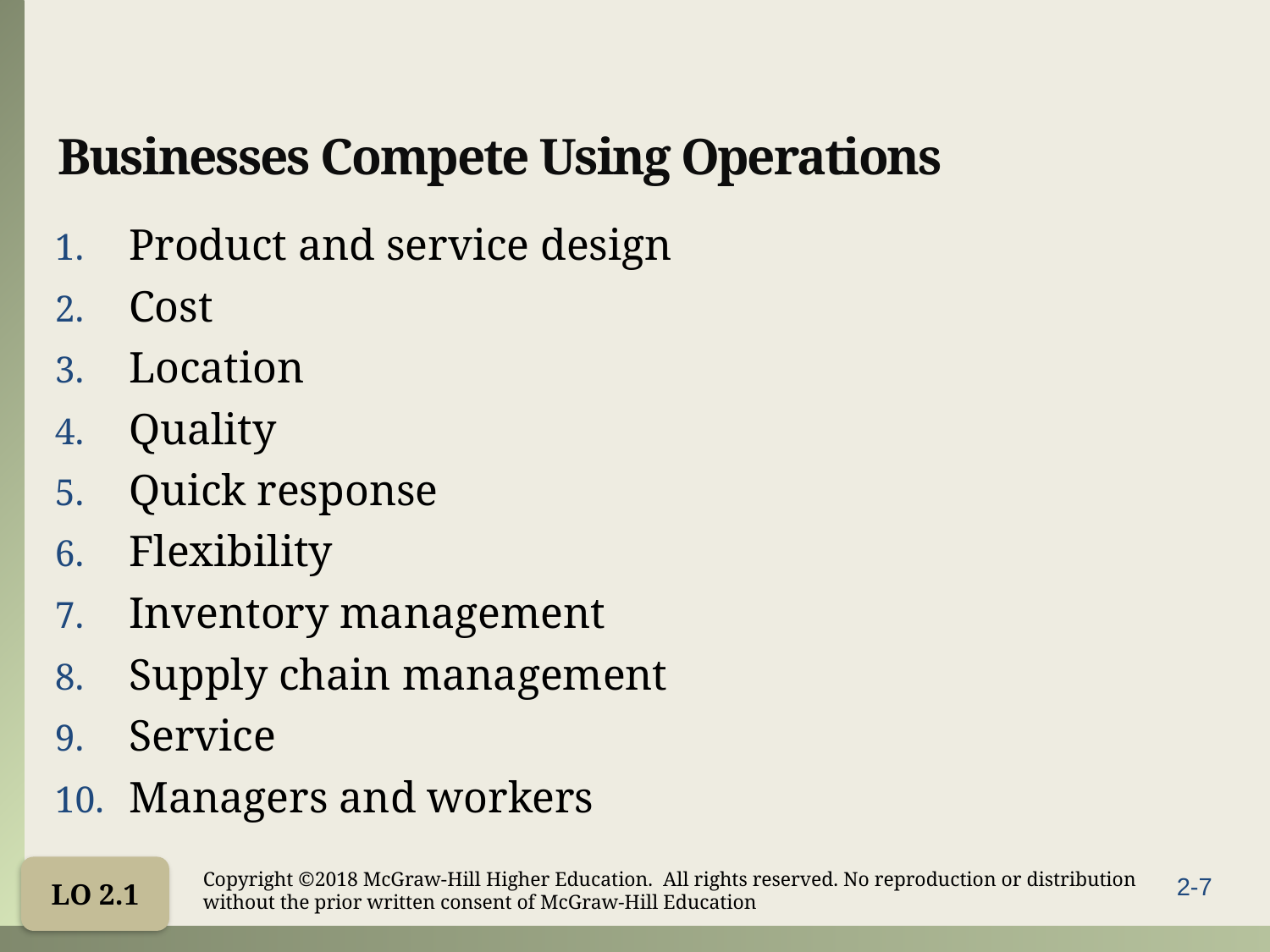

# Businesses Compete Using Operations
Product and service design
Cost
Location
Quality
Quick response
Flexibility
Inventory management
Supply chain management
Service
Managers and workers
LO 2.1
Copyright ©2018 McGraw-Hill Higher Education.  All rights reserved. No reproduction or distribution without the prior written consent of McGraw-Hill Education